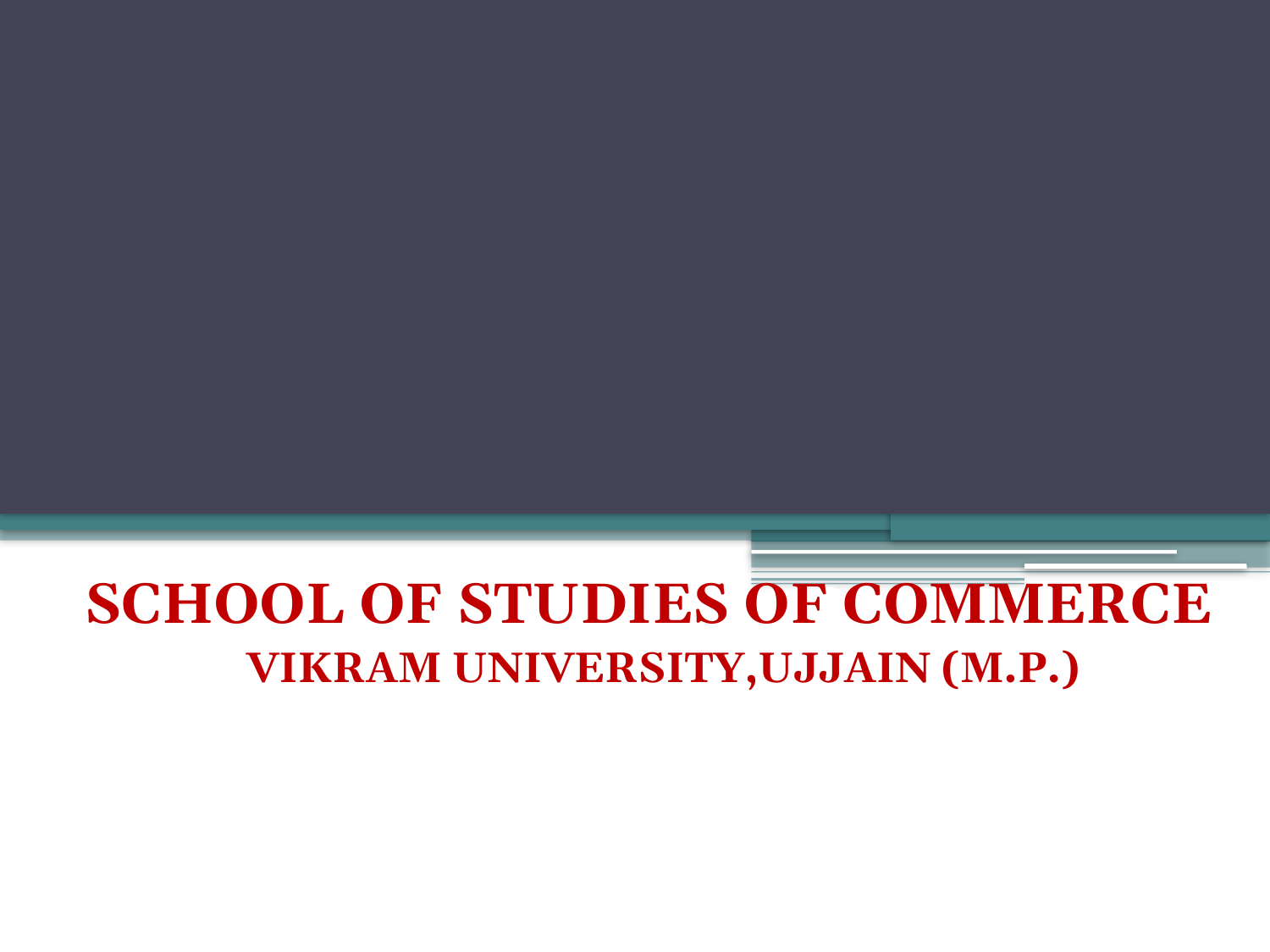

# SCHOOL OF STUDIES IN COMMERCE VIKRAM UNIVERSITY, UJJAIN (M.P.)
SCHOOL OF STUDIES OF COMMERCE
               VIKRAM UNIVERSITY,UJJAIN (M.P.)